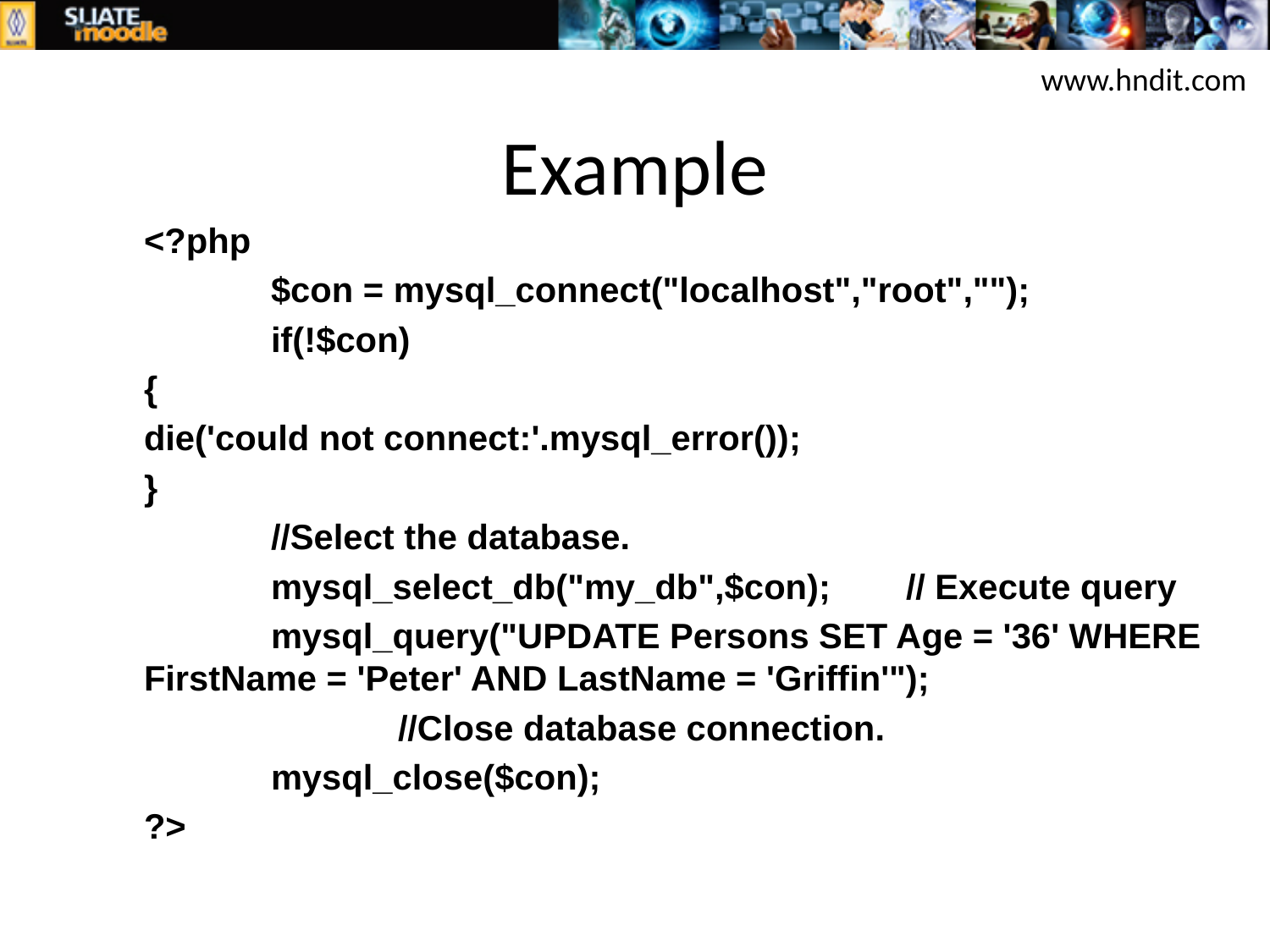

www.hndit.com
# Example
<?php
	$con = mysql_connect("localhost","root","");
 	if(!$con)
{
die('could not connect:'.mysql_error());
}
	//Select the database.
	mysql_select_db("my_db",$con);	// Execute query
	mysql_query("UPDATE Persons SET Age = '36' WHERE FirstName = 'Peter' AND LastName = 'Griffin'");
		//Close database connection.
	mysql_close($con);
?>